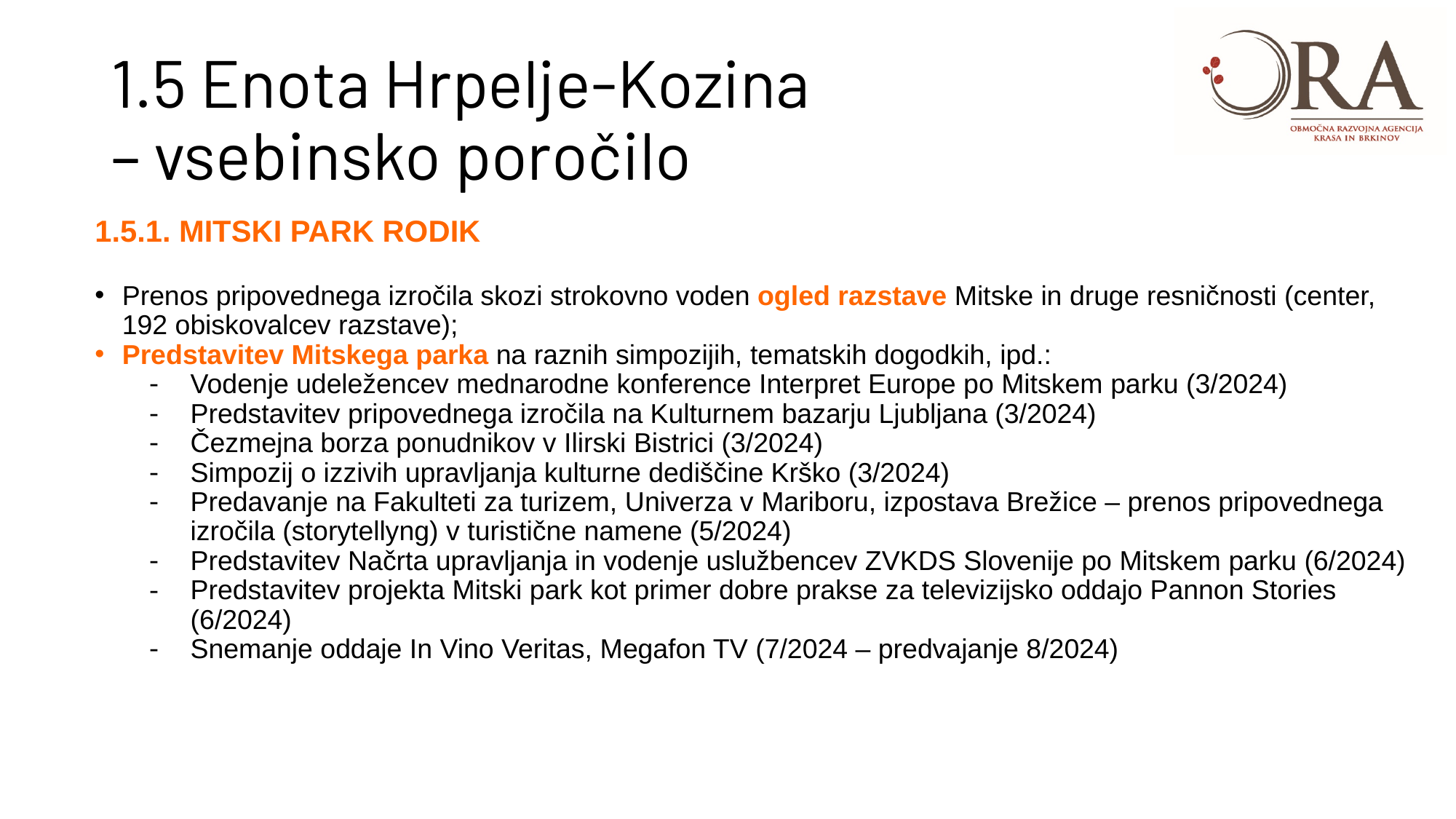

# 1.5 Enota Hrpelje-Kozina – vsebinsko poročilo
1.5.1. MITSKI PARK RODIK

Prenos pripovednega izročila skozi strokovno voden ogled razstave Mitske in druge resničnosti (center, 192 obiskovalcev razstave);
Predstavitev Mitskega parka na raznih simpozijih, tematskih dogodkih, ipd.:
Vodenje udeležencev mednarodne konference Interpret Europe po Mitskem parku (3/2024)
Predstavitev pripovednega izročila na Kulturnem bazarju Ljubljana (3/2024)
Čezmejna borza ponudnikov v Ilirski Bistrici (3/2024)
Simpozij o izzivih upravljanja kulturne dediščine Krško (3/2024)
Predavanje na Fakulteti za turizem, Univerza v Mariboru, izpostava Brežice – prenos pripovednega izročila (storytellyng) v turistične namene (5/2024)
Predstavitev Načrta upravljanja in vodenje uslužbencev ZVKDS Slovenije po Mitskem parku (6/2024)
Predstavitev projekta Mitski park kot primer dobre prakse za televizijsko oddajo Pannon Stories (6/2024)
Snemanje oddaje In Vino Veritas, Megafon TV (7/2024 – predvajanje 8/2024)